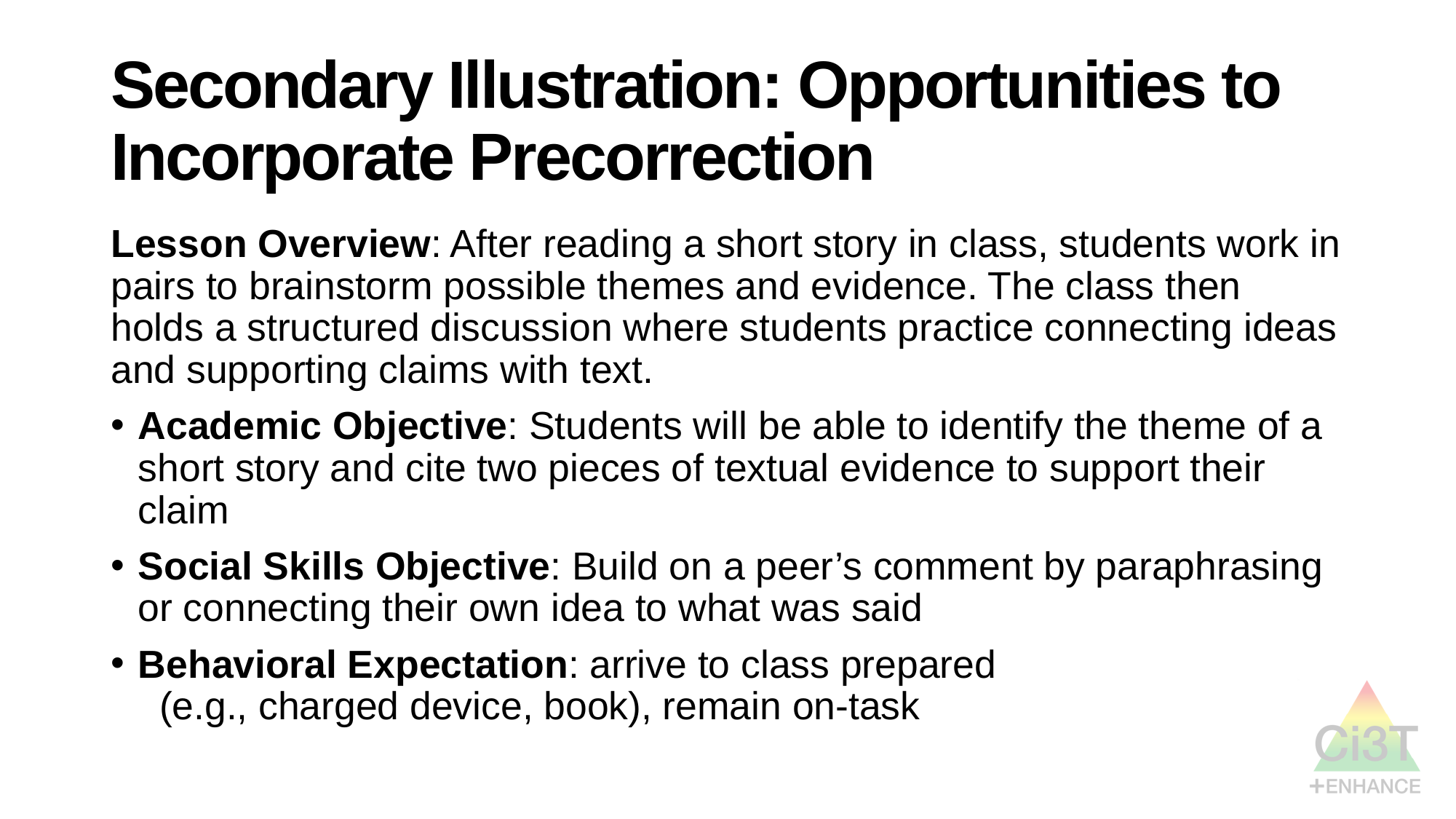

Secondary Illustration: Opportunities to Incorporate Precorrection 1
# Secondary Illustration: Opportunities to Incorporate Precorrection
Lesson Overview: After reading a short story in class, students work in pairs to brainstorm possible themes and evidence. The class then holds a structured discussion where students practice connecting ideas and supporting claims with text.
Academic Objective: Students will be able to identify the theme of a short story and cite two pieces of textual evidence to support their claim
Social Skills Objective: Build on a peer’s comment by paraphrasing or connecting their own idea to what was said
Behavioral Expectation: arrive to class prepared                                   (e.g., charged device, book), remain on-task